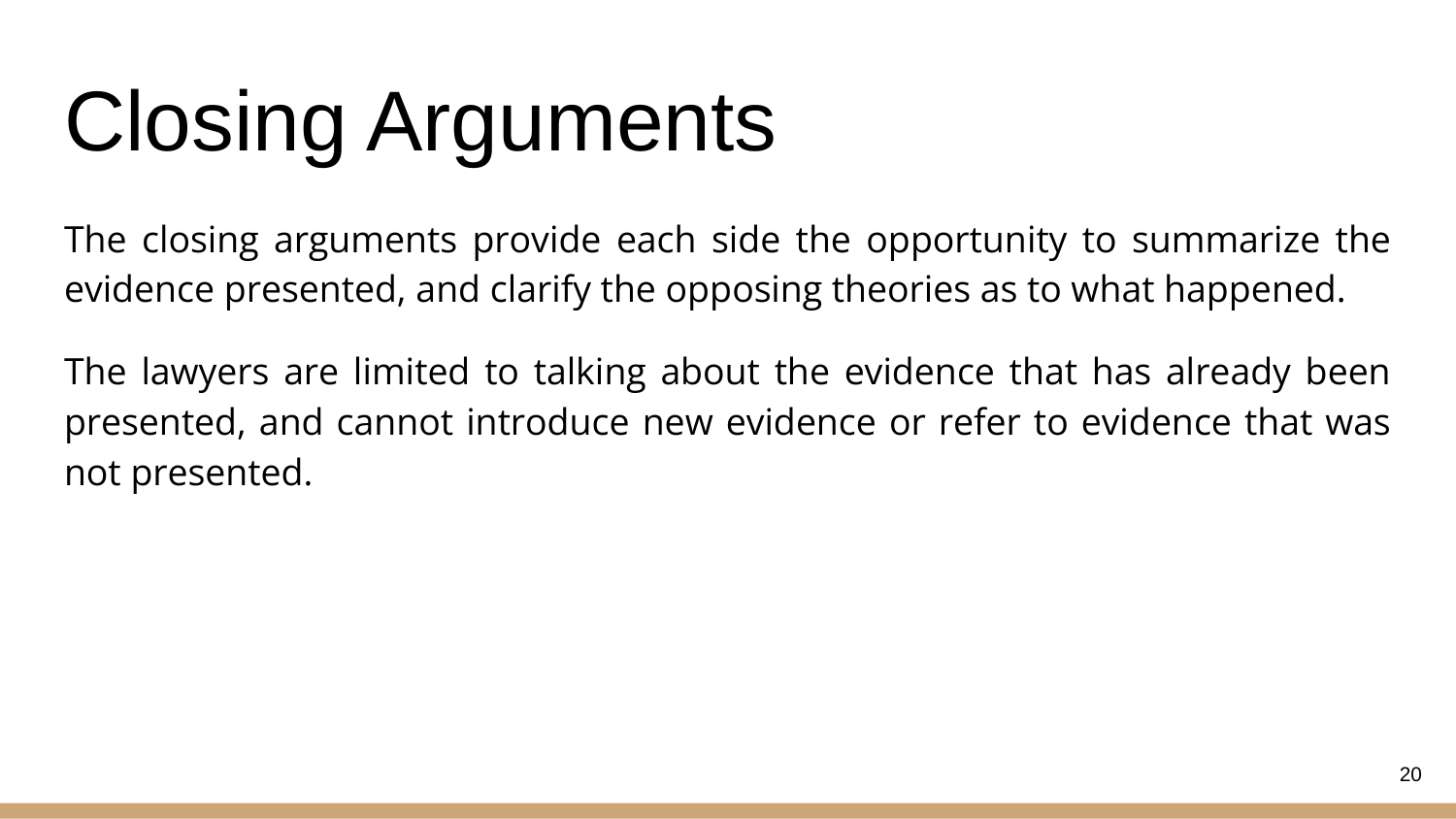

# Closing Arguments
The closing arguments provide each side the opportunity to summarize the evidence presented, and clarify the opposing theories as to what happened.
The lawyers are limited to talking about the evidence that has already been presented, and cannot introduce new evidence or refer to evidence that was not presented.
20